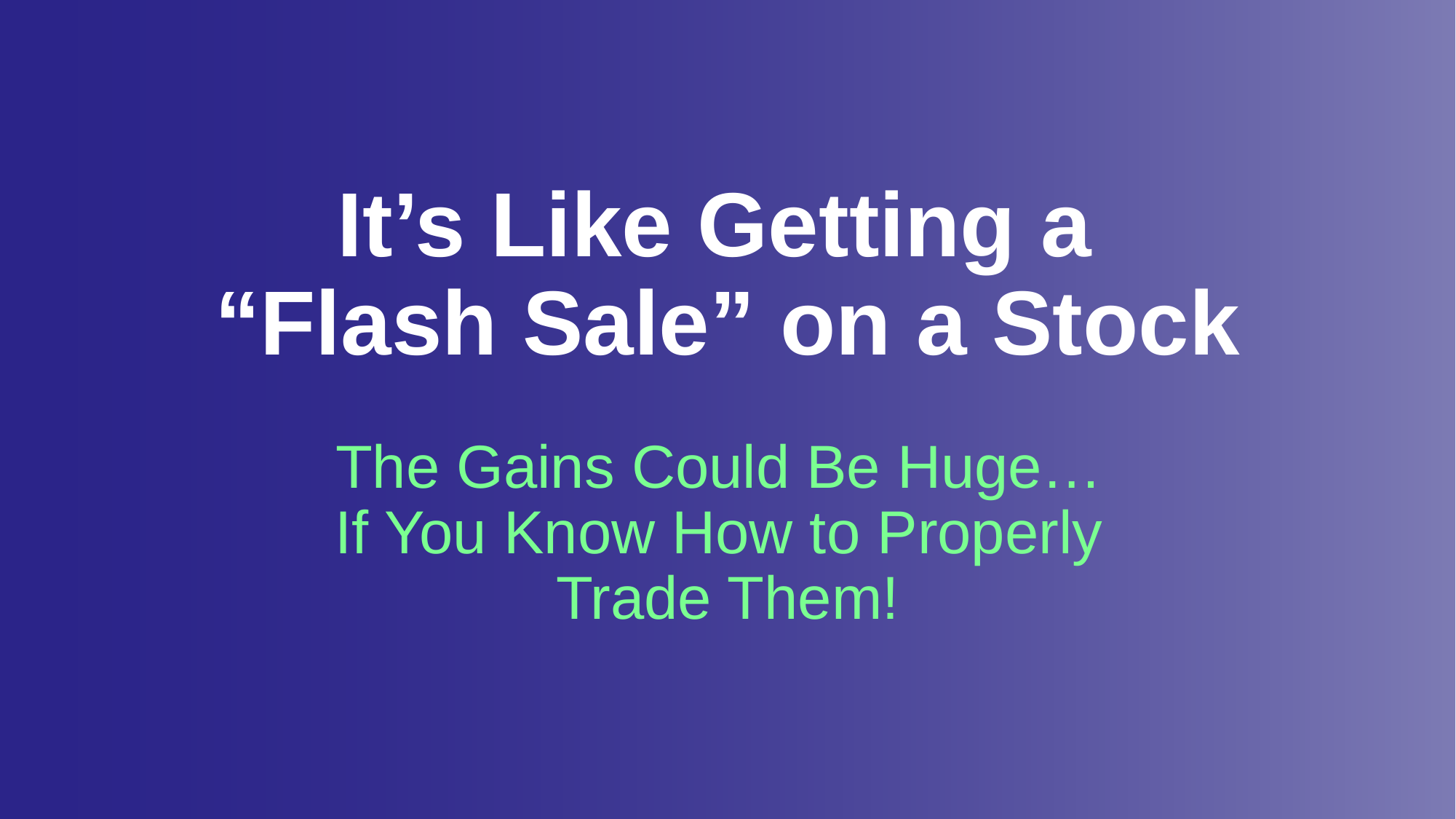

# It’s Like Getting a “Flash Sale” on a Stock
The Gains Could Be Huge…
If You Know How to Properly
Trade Them!